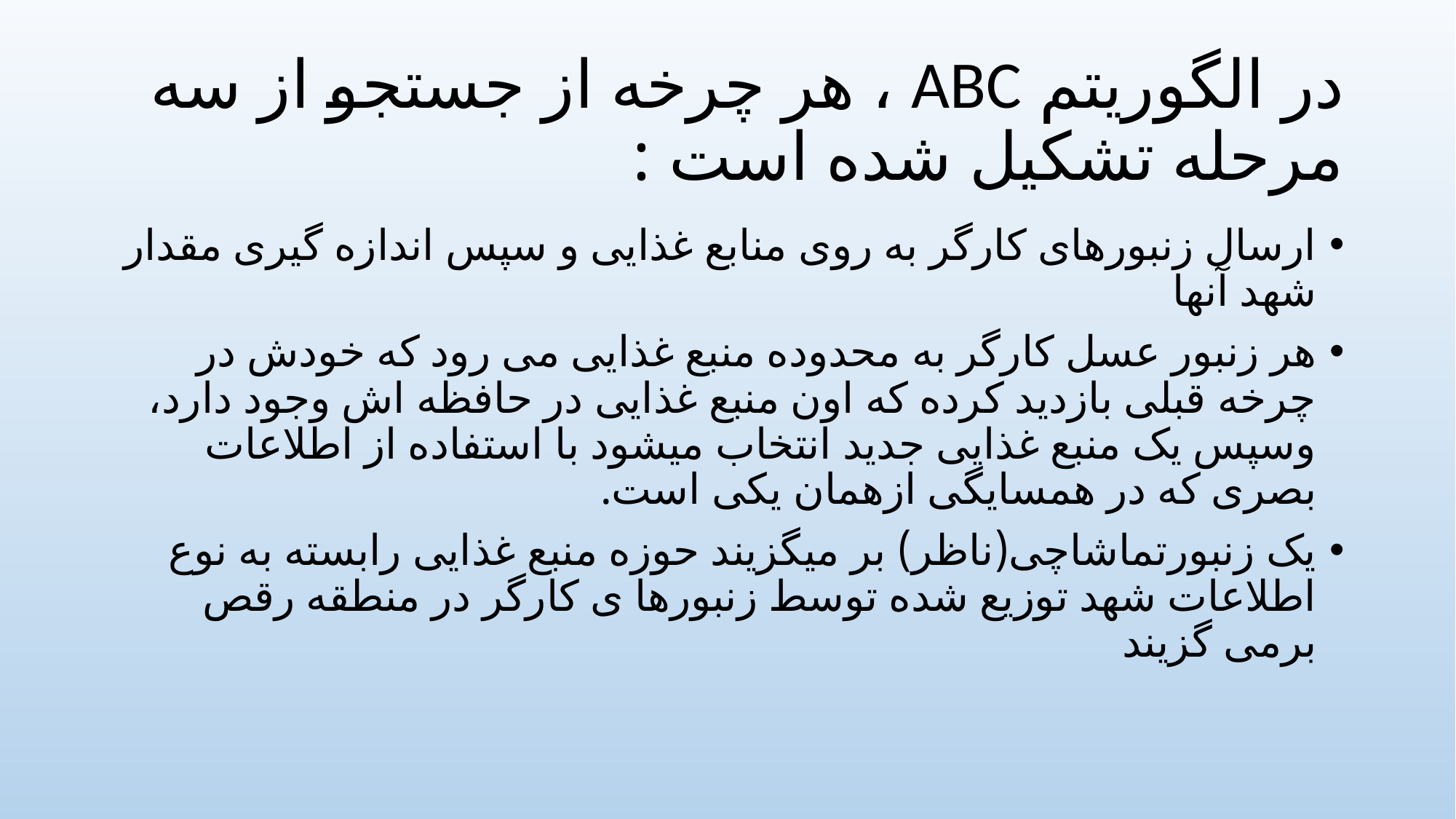

# در الگوریتم ABC ، هر چرخه از جستجو از سه مرحله تشکیل شده است :
ارسال زنبورهای کارگر به روی منابع غذایی و سپس اندازه گیری مقدار شهد آنها
هر زنبور عسل کارگر به محدوده منبع غذایی می رود که خودش در چرخه قبلی بازدید کرده که اون منبع غذایی در حافظه اش وجود دارد، وسپس یک منبع غذایی جدید انتخاب میشود با استفاده از اطلاعات بصری که در همسایگی ازهمان یکی است.
یک زنبورتماشاچی(ناظر) بر میگزیند حوزه منبع غذایی رابسته به نوع اطلاعات شهد توزیع شده توسط زنبورها ی کارگر در منطقه رقص برمی گزیند